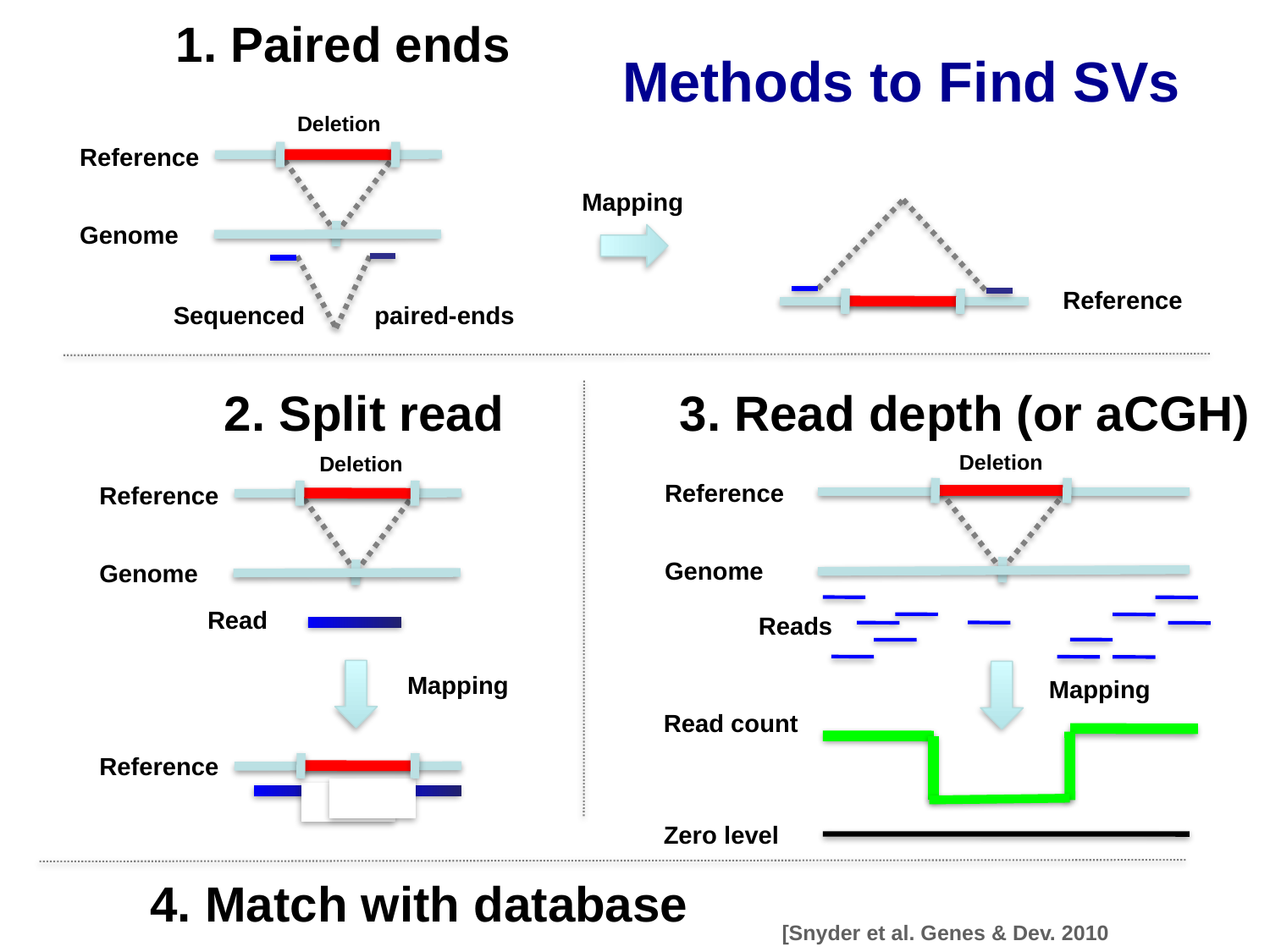

Methods to Find SVs
1. Paired ends
Deletion
Reference
Mapping

Genome
Reference
Sequenced          paired-ends
2. Split read
3. Read depth (or aCGH)
Deletion
Deletion
Reference
Reference
Genome
Genome
Read
Reads

Mapping
Mapping
Read count
Reference

Zero level
4. Match with database
[Snyder et al. Genes & Dev. 2010